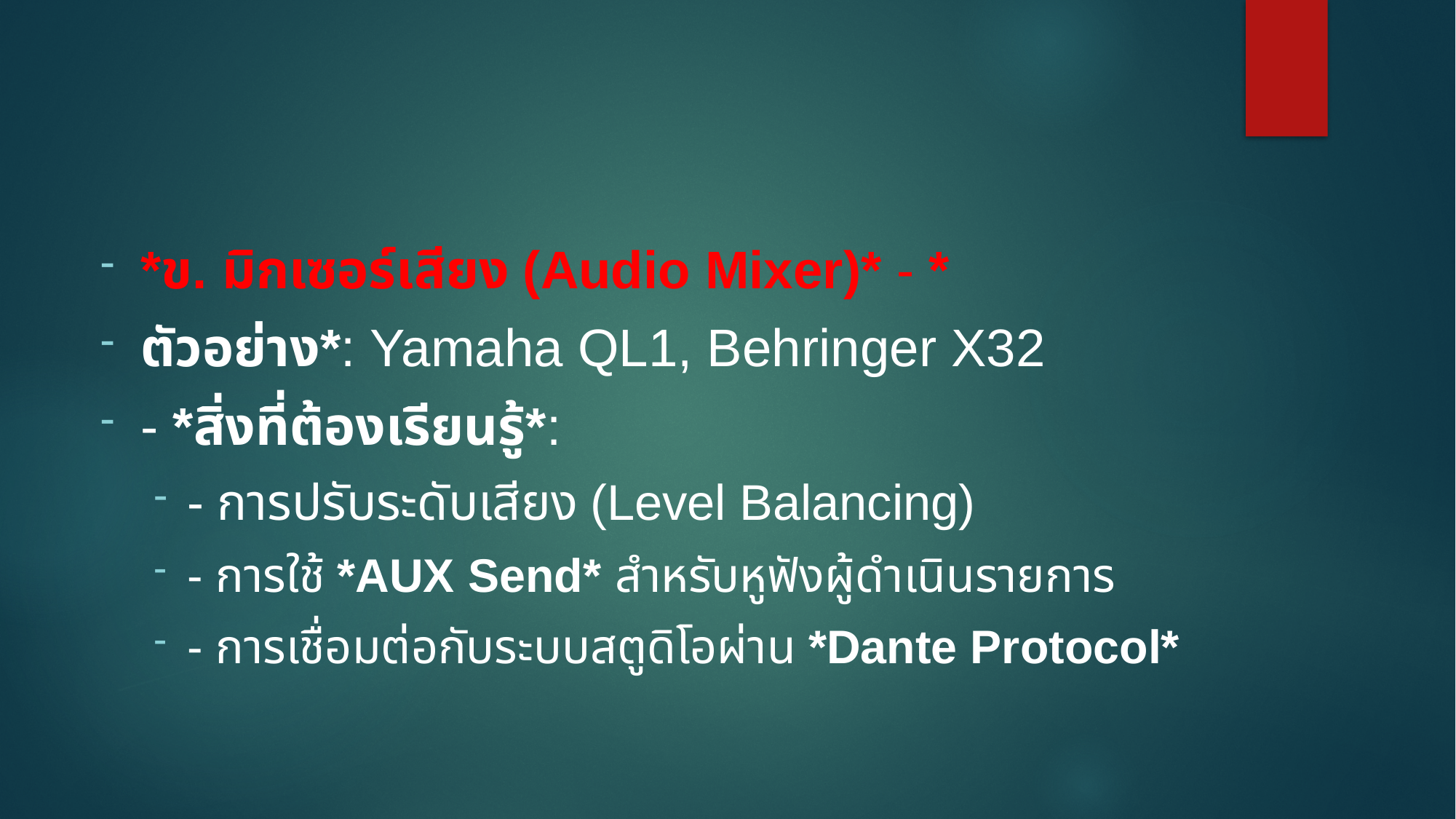

#
*ข. มิกเซอร์เสียง (Audio Mixer)* - *
ตัวอย่าง*: Yamaha QL1, Behringer X32
- *สิ่งที่ต้องเรียนรู้*:
- การปรับระดับเสียง (Level Balancing)
- การใช้ *AUX Send* สำหรับหูฟังผู้ดำเนินรายการ
- การเชื่อมต่อกับระบบสตูดิโอผ่าน *Dante Protocol*